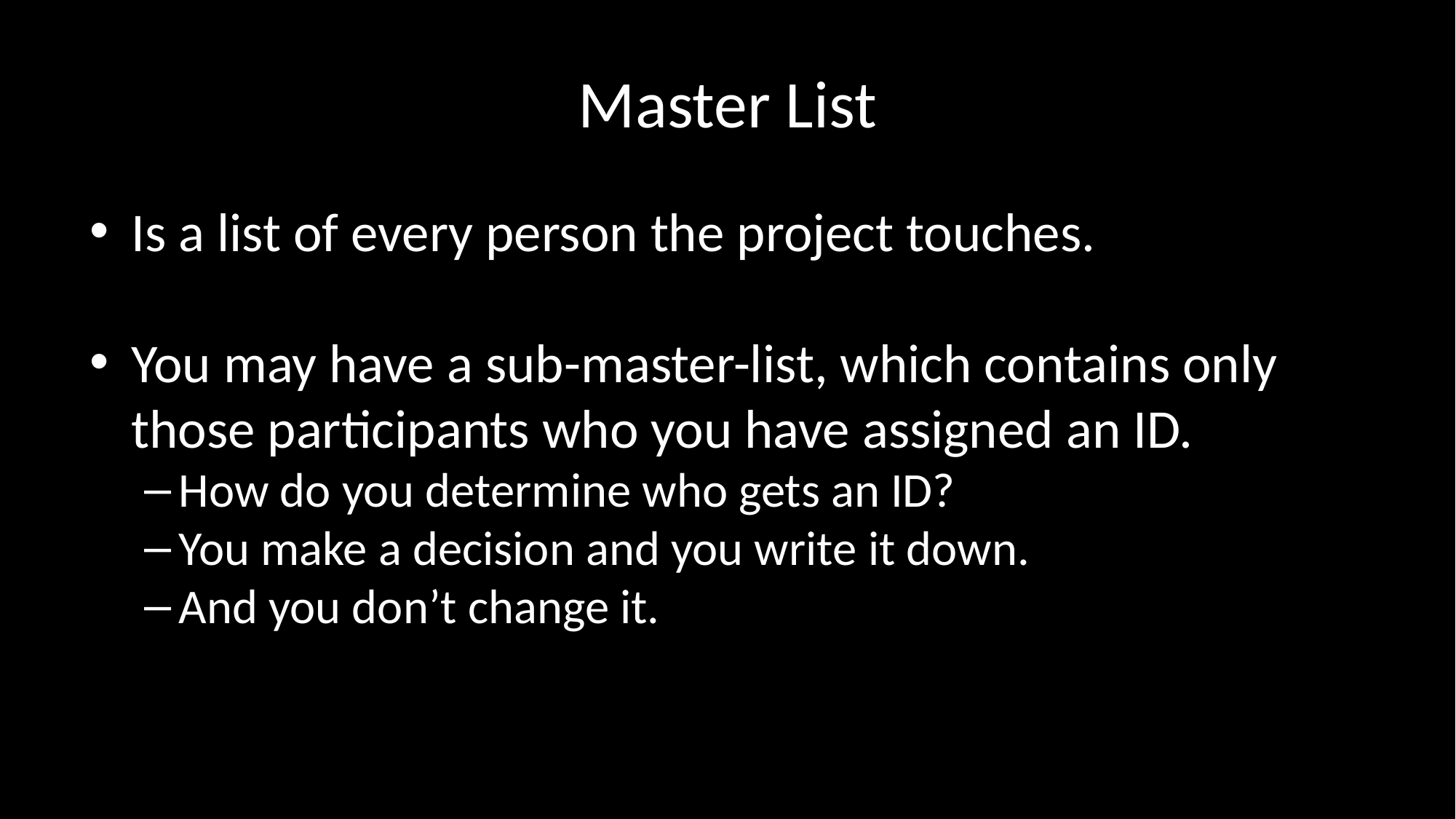

# Master List
Is a list of every person the project touches.

You may have a sub-master-list, which contains only those participants who you have assigned an ID.
How do you determine who gets an ID?
You make a decision and you write it down.
And you don’t change it.